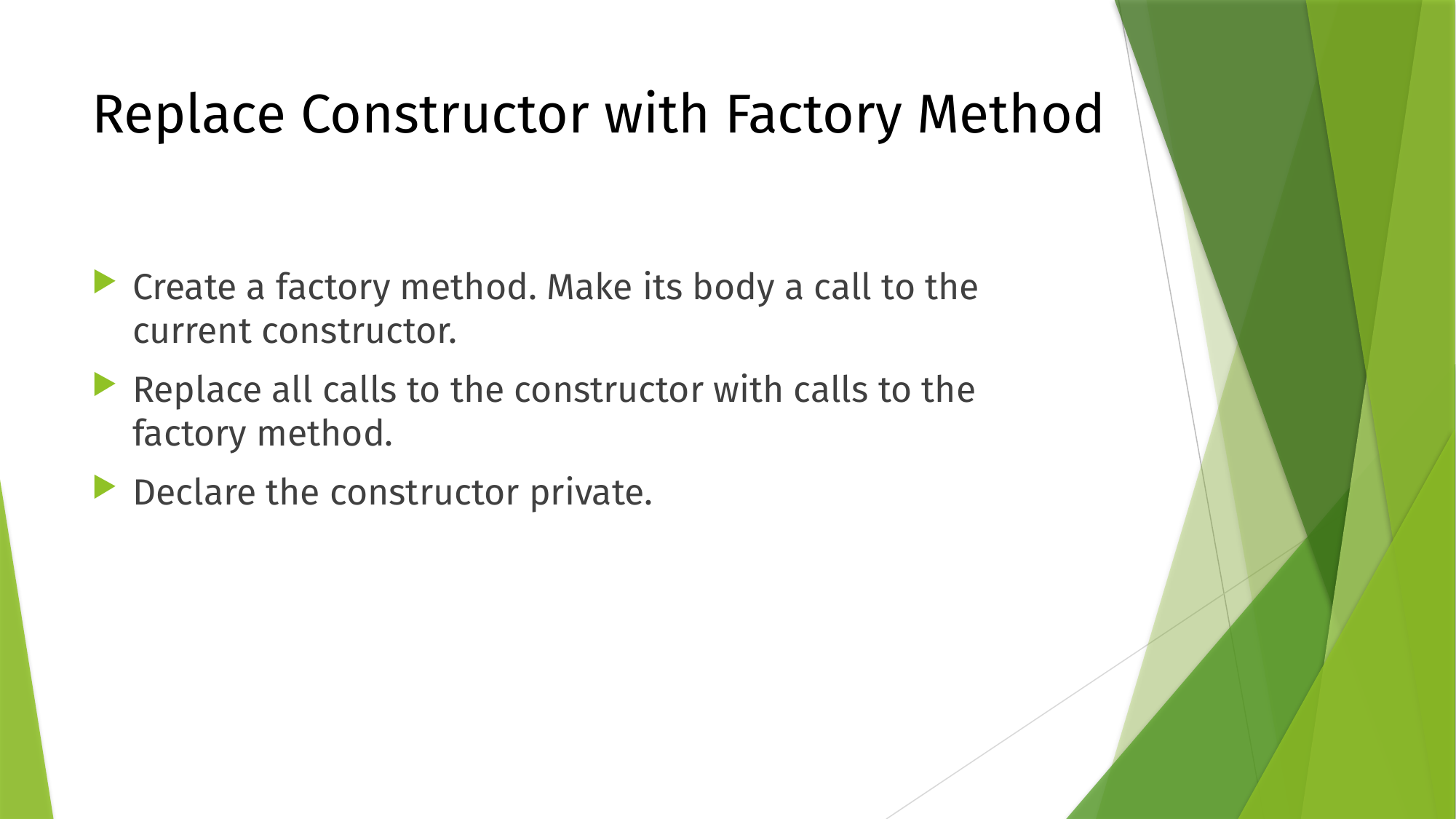

# Replace Constructor with Factory Method
Create a factory method. Make its body a call to the current constructor.
Replace all calls to the constructor with calls to the factory method.
Declare the constructor private.